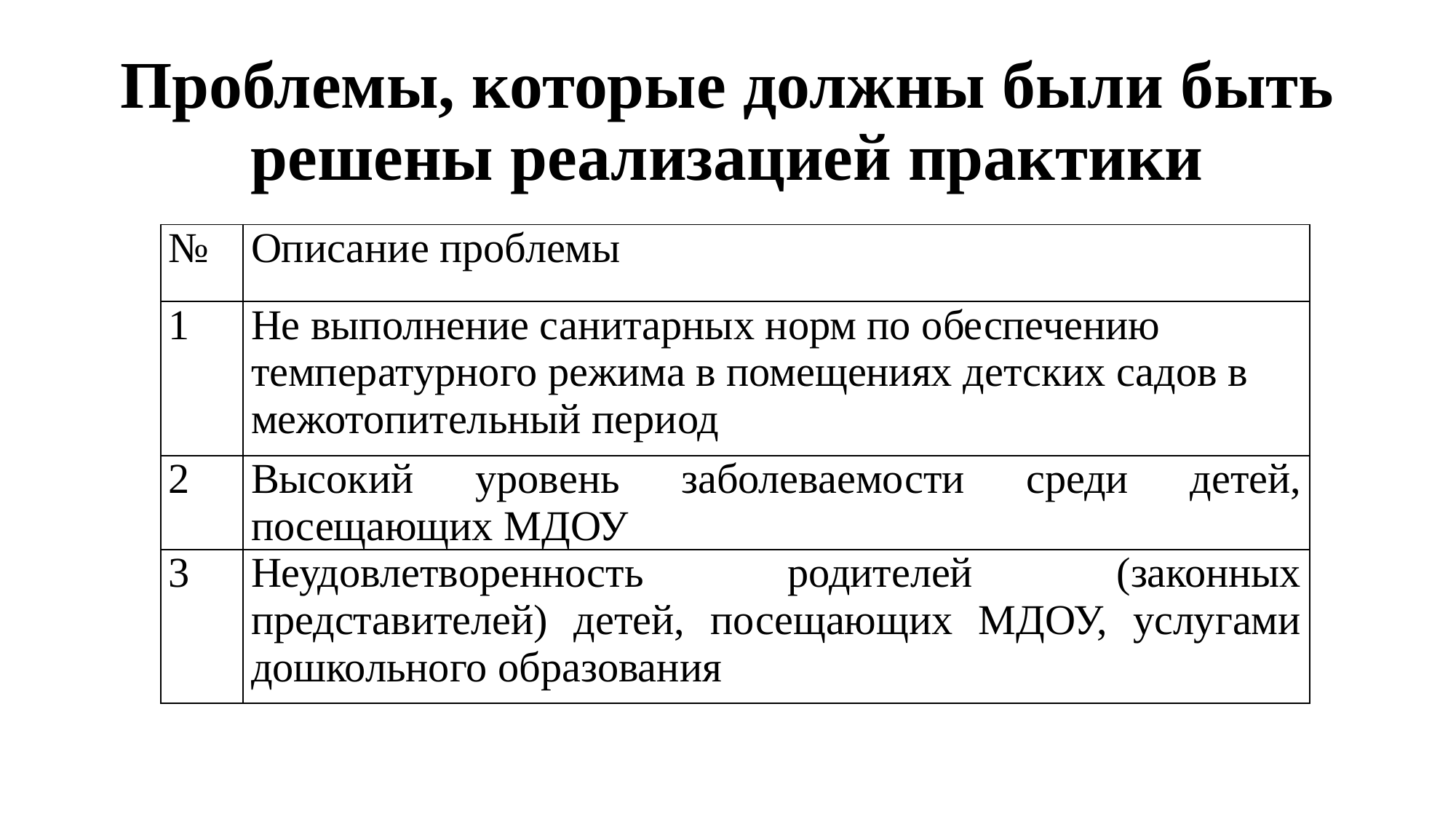

# Проблемы, которые должны были быть решены реализацией практики
| № | Описание проблемы |
| --- | --- |
| 1 | Не выполнение санитарных норм по обеспечению температурного режима в помещениях детских садов в межотопительный период |
| 2 | Высокий уровень заболеваемости среди детей, посещающих МДОУ |
| 3 | Неудовлетворенность родителей (законных представителей) детей, посещающих МДОУ, услугами дошкольного образования |